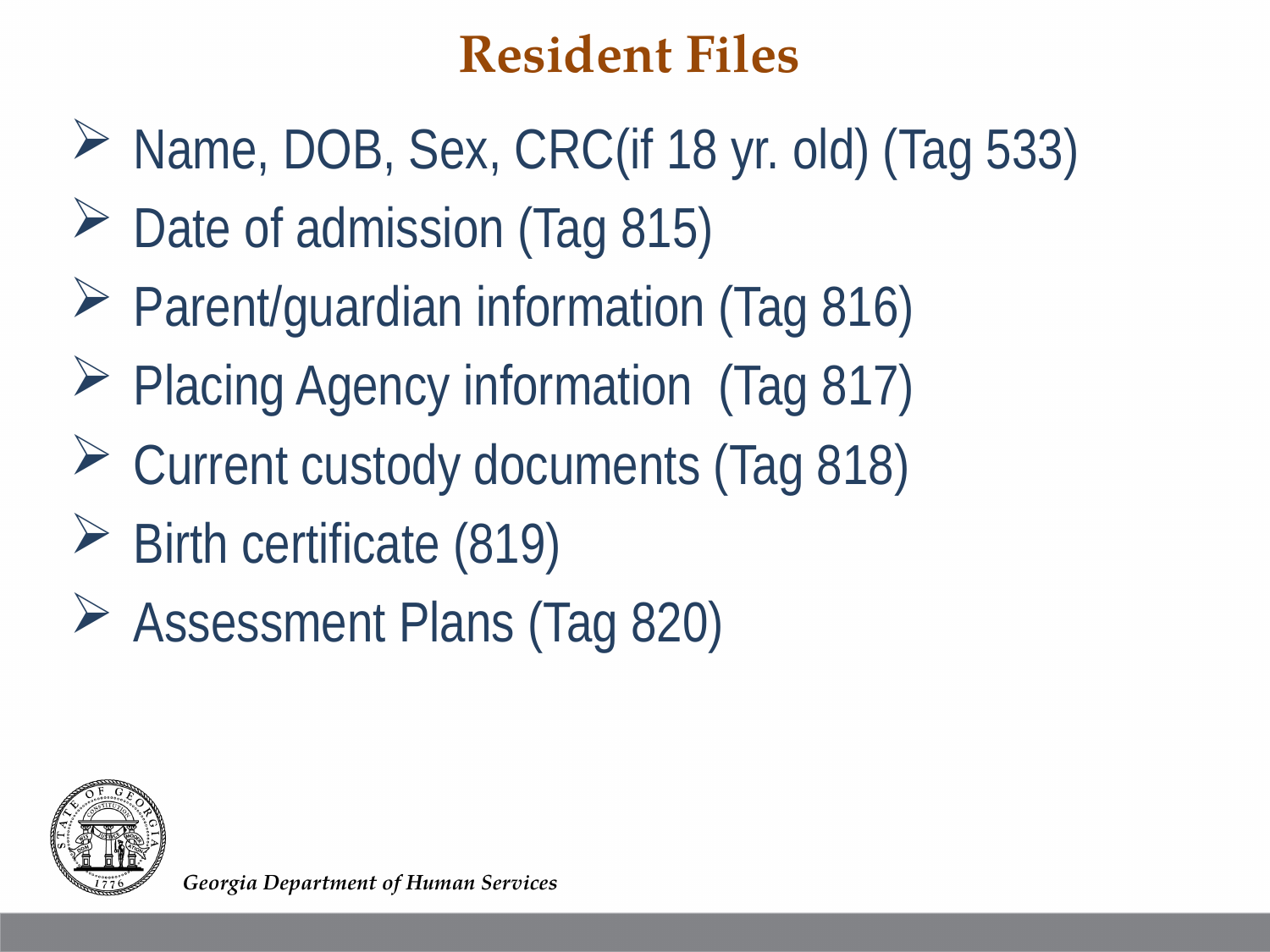

Resident Files
Name, DOB, Sex, CRC(if 18 yr. old) (Tag 533)
Date of admission (Tag 815)
Parent/guardian information (Tag 816)
Placing Agency information  (Tag 817)
Current custody documents (Tag 818)
Birth certificate (819)
Assessment Plans (Tag 820)

Georgia Department of Human Services